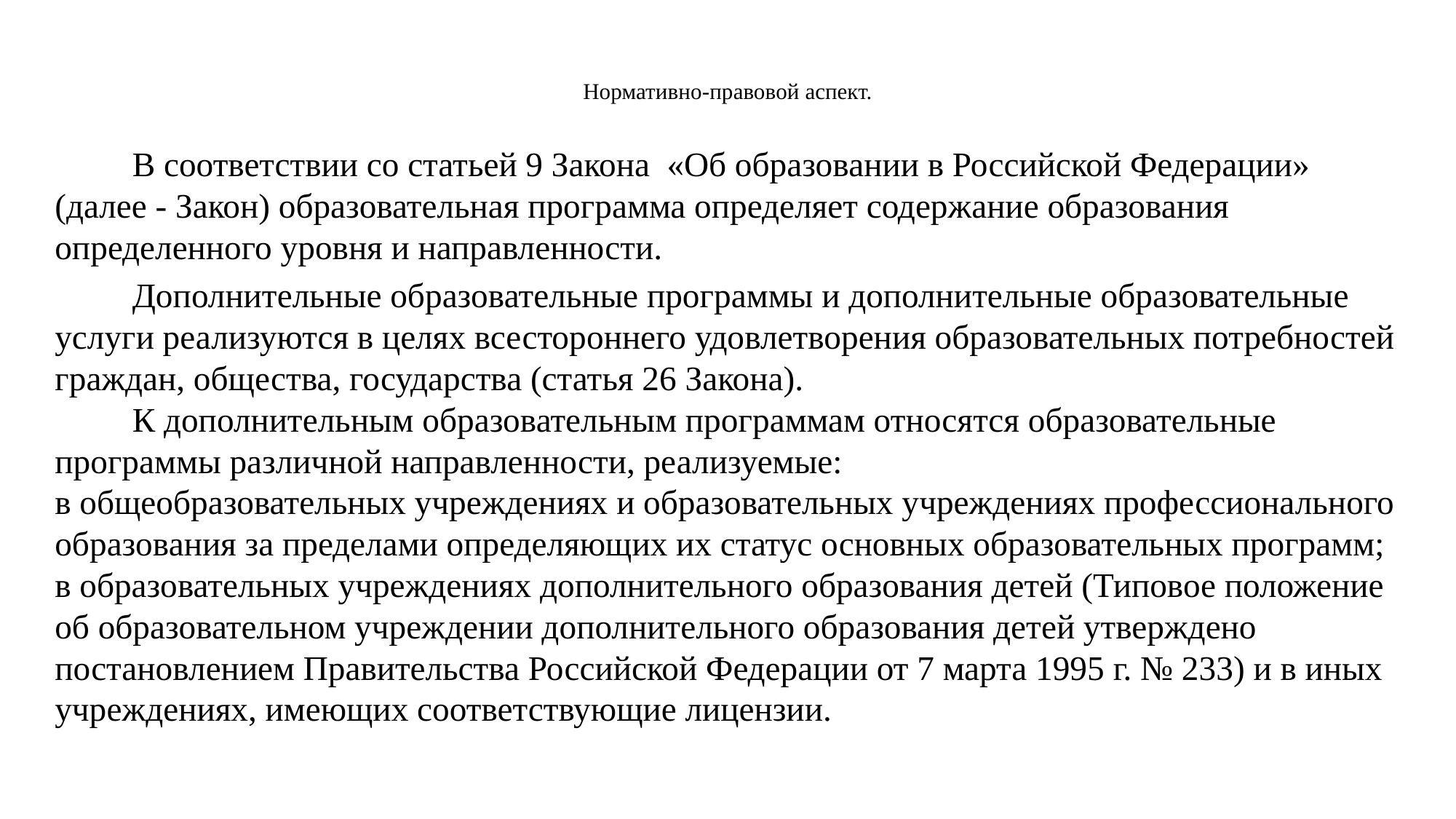

# Нормативно-правовой аспект.
	В соответствии со статьей 9 Закона  «Об образовании в Российской Федерации» (далее - Закон) образовательная программа определяет содержание образования определенного уровня и направленности.
	Дополнительные образовательные программы и дополнительные образовательные услуги реализуются в целях всестороннего удовлетворения образовательных потребностей граждан, общества, государства (статья 26 Закона).
	К дополнительным образовательным программам относятся образовательные программы различной направленности, реализуемые:
в общеобразовательных учреждениях и образовательных учреждениях профессионального образования за пределами определяющих их статус основных образовательных программ;
в образовательных учреждениях дополнительного образования детей (Типовое положение об образовательном учреждении дополнительного образования детей утверждено постановлением Правительства Российской Федерации от 7 марта 1995 г. № 233) и в иных учреждениях, имеющих соответствующие лицензии.